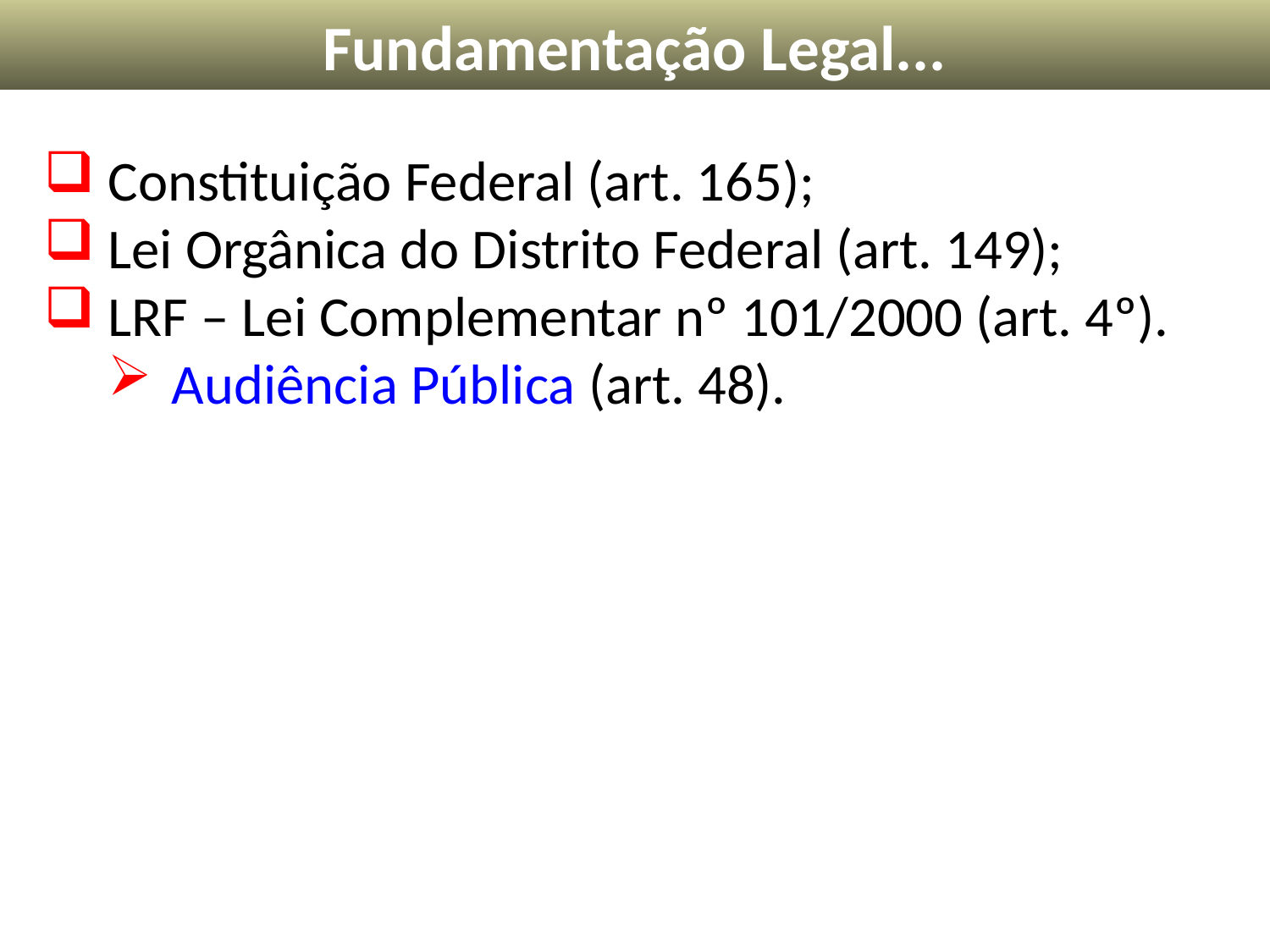

Fundamentação Legal...
 Constituição Federal (art. 165);
 Lei Orgânica do Distrito Federal (art. 149);
 LRF – Lei Complementar nº 101/2000 (art. 4º).
Audiência Pública (art. 48).